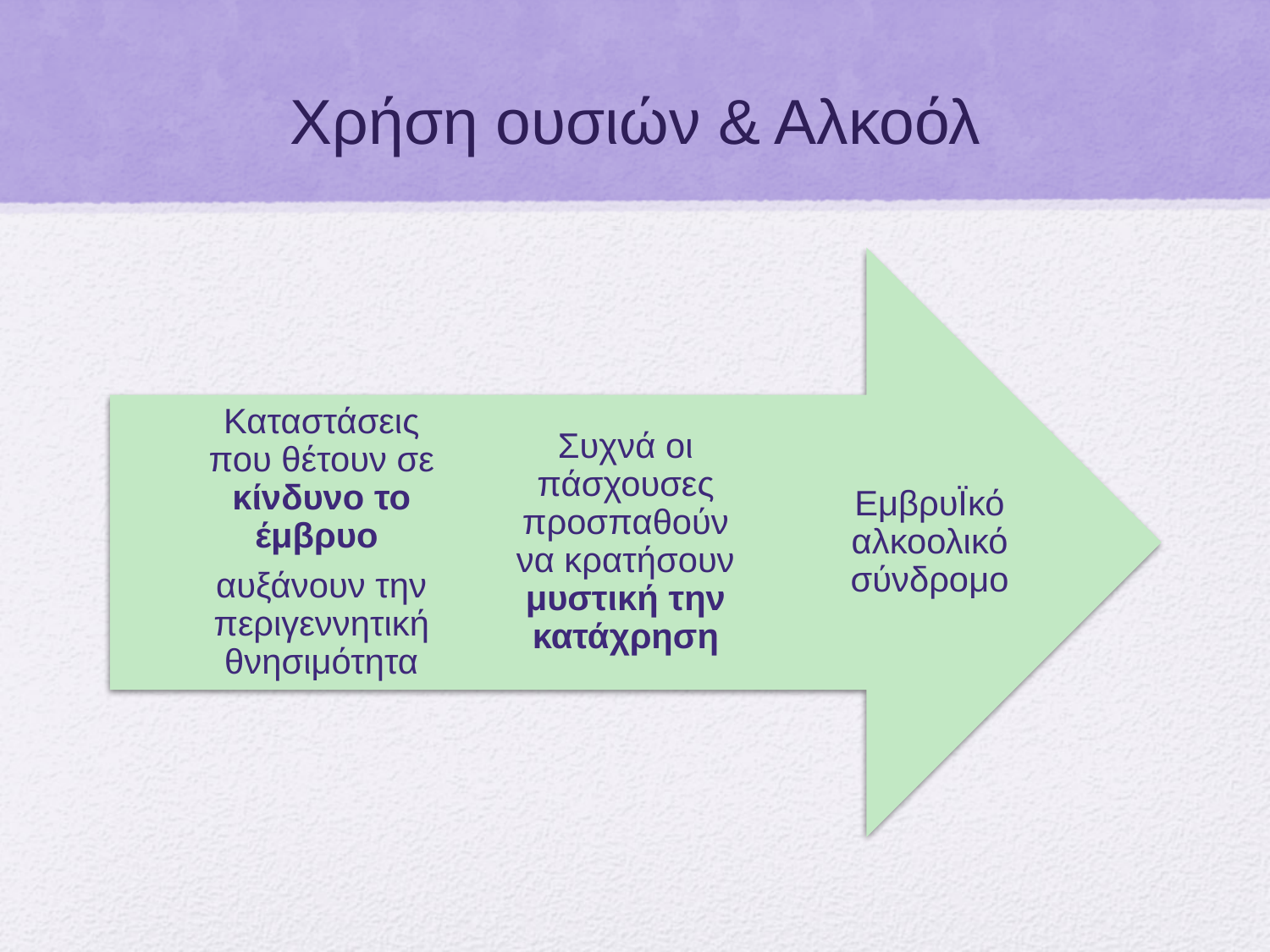

# Χρήση ουσιών & Αλκοόλ
ΕμβρυΪκό αλκοολικό σύνδρομο
Συχνά οι πάσχουσες προσπαθούν να κρατήσουν μυστική την κατάχρηση
Καταστάσεις που θέτουν σε κίνδυνο το έμβρυο
αυξάνουν την περιγεννητική θνησιμότητα